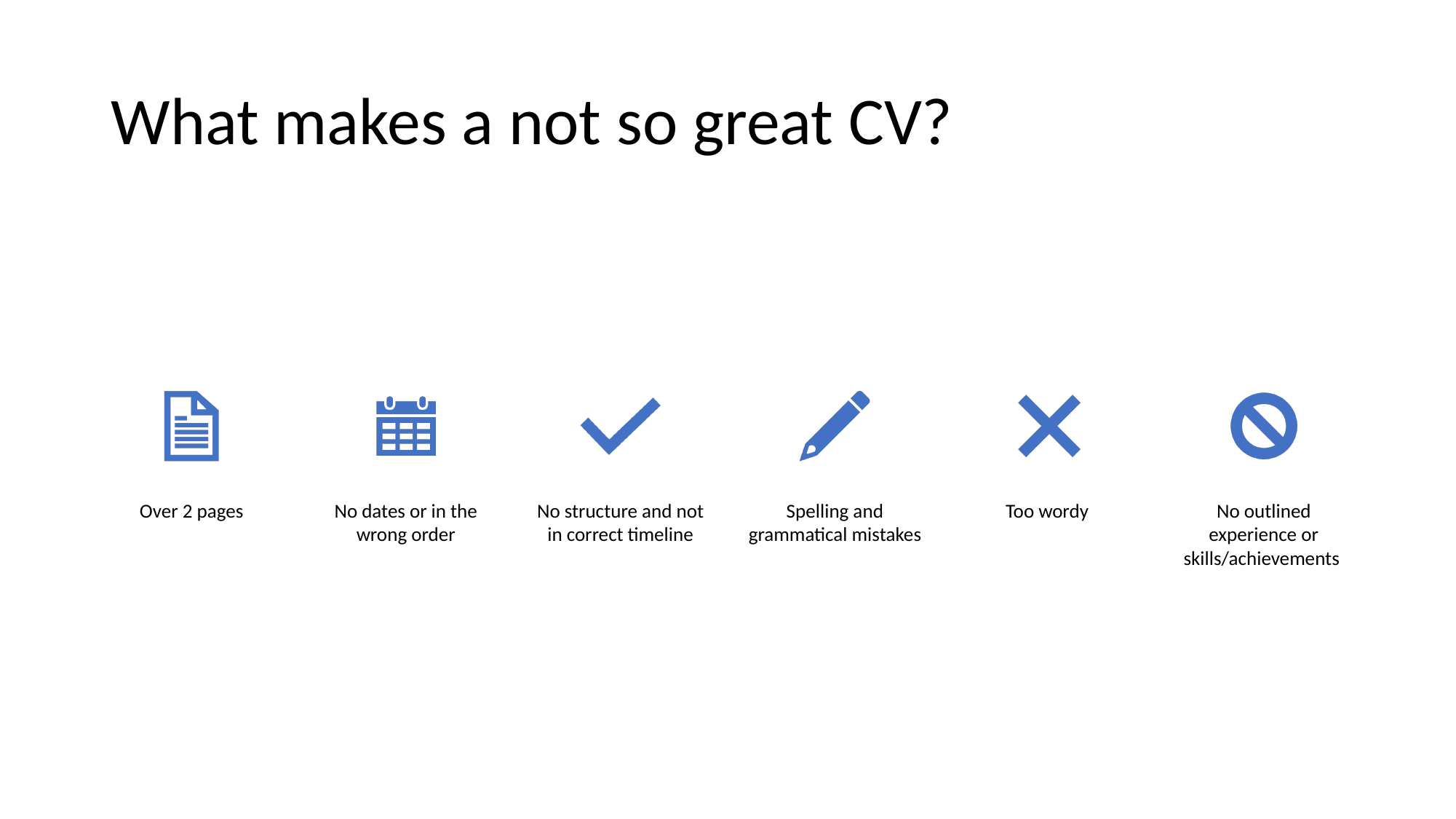

# What makes a not so great CV?
Over 2 pages
No dates or in the wrong order
No structure and not in correct timeline
Spelling and grammatical mistakes
Too wordy
No outlined experience or skills/achievements